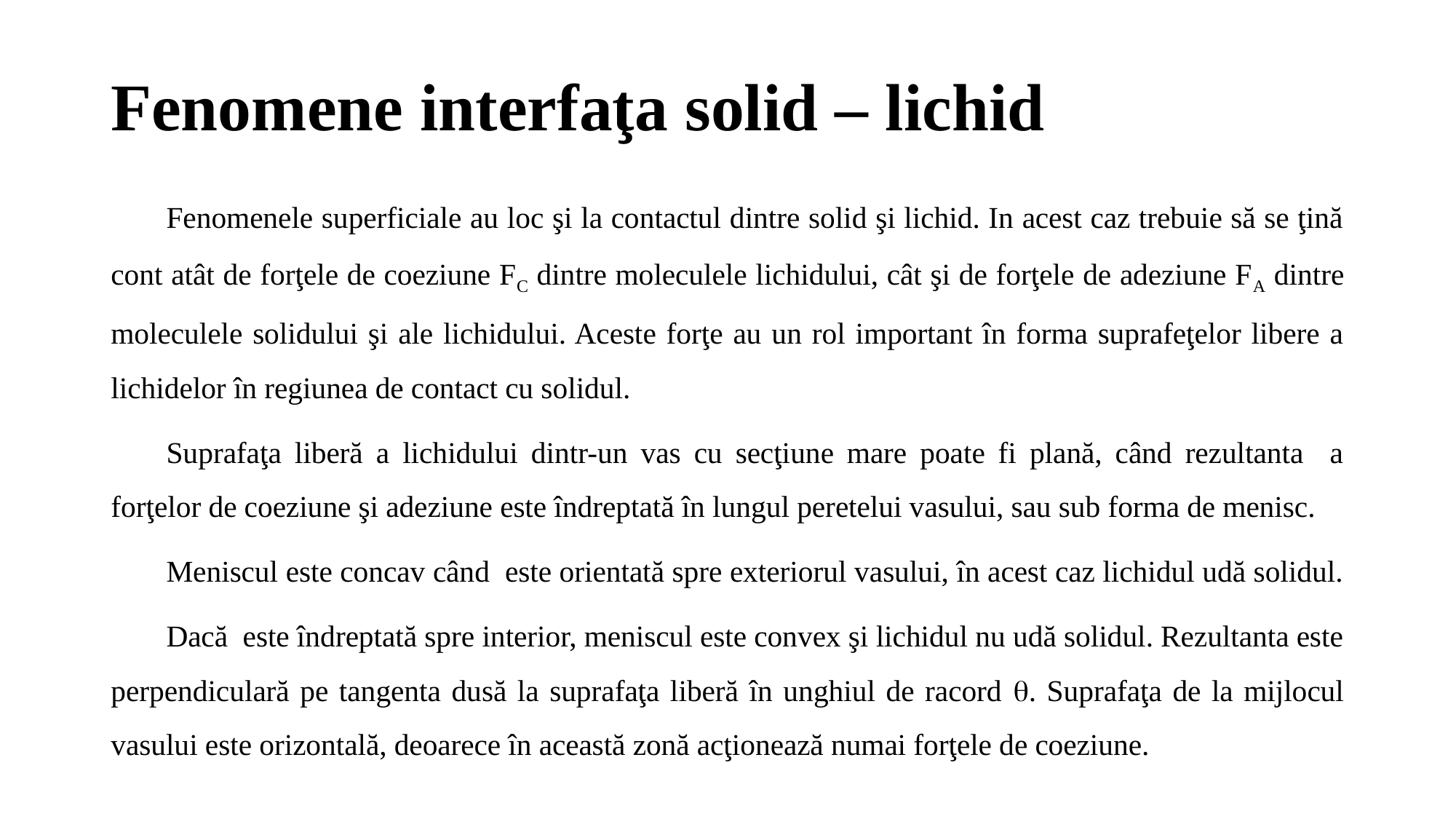

# Fenomene interfaţa solid – lichid
Fenomenele superficiale au loc şi la contactul dintre solid şi lichid. In acest caz trebuie să se ţină cont atât de forţele de coeziune FC dintre moleculele lichidului, cât şi de forţele de adeziune FA dintre moleculele solidului şi ale lichidului. Aceste forţe au un rol important în forma suprafeţelor libere a lichidelor în regiunea de contact cu solidul.
Suprafaţa liberă a lichidului dintr-un vas cu secţiune mare poate fi plană, când rezultanta  a forţelor de coeziune şi adeziune este îndreptată în lungul peretelui vasului, sau sub forma de menisc.
Meniscul este concav când  este orientată spre exteriorul vasului, în acest caz lichidul udă solidul.
Dacă  este îndreptată spre interior, meniscul este convex şi lichidul nu udă solidul. Rezultanta este perpendiculară pe tangenta dusă la suprafaţa liberă în unghiul de racord θ. Suprafaţa de la mijlocul vasului este orizontală, deoarece în această zonă acţionează numai forţele de coeziune.